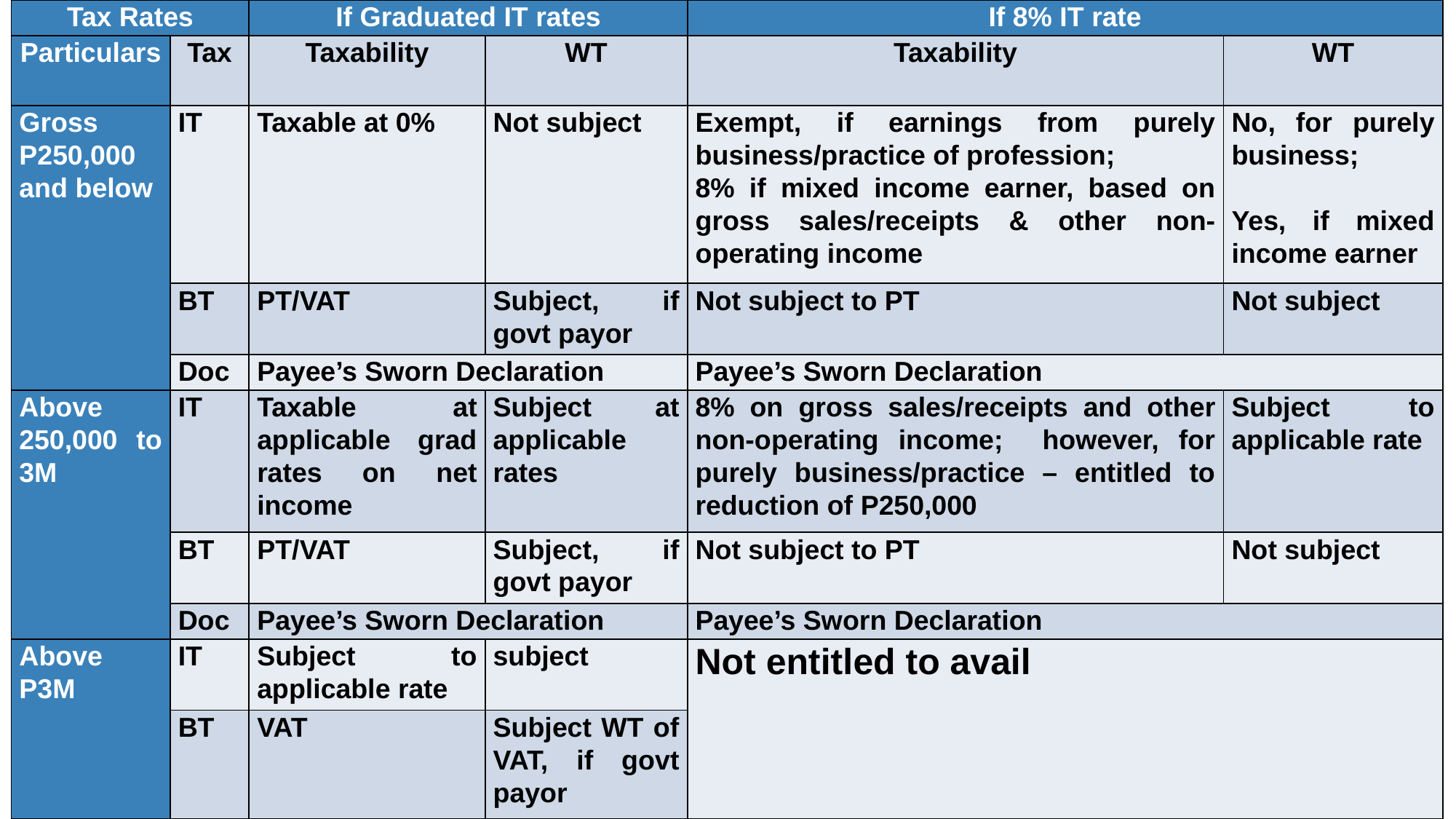

| Tax Rates |  | If Graduated IT rates |  | If 8% IT rate |  |
| --- | --- | --- | --- | --- | --- |
| Particulars | Tax | Taxability | WT | Taxability | WT |
| Gross P250,000 and below | IT | Taxable at 0% | Not subject | Exempt, if earnings from purely business/practice of profession; 8% if mixed income earner, based on gross sales/receipts & other non-operating income | No, for purely business; Yes, if mixed income earner |
|  | BT | PT/VAT | Subject, if govt payor | Not subject to PT | Not subject |
|  | Doc | Payee’s Sworn Declaration |  | Payee’s Sworn Declaration |  |
| Above 250,000 to 3M | IT | Taxable at applicable grad rates on net income | Subject at applicable rates | 8% on gross sales/receipts and other non-operating income; however, for purely business/practice – entitled to reduction of P250,000 | Subject to applicable rate |
|  | BT | PT/VAT | Subject, if govt payor | Not subject to PT | Not subject |
|  | Doc | Payee’s Sworn Declaration |  | Payee’s Sworn Declaration |  |
| Above P3M | IT | Subject to applicable rate | subject | Not entitled to avail |  |
|  | BT | VAT | Subject WT of VAT, if govt payor |  |  |
#